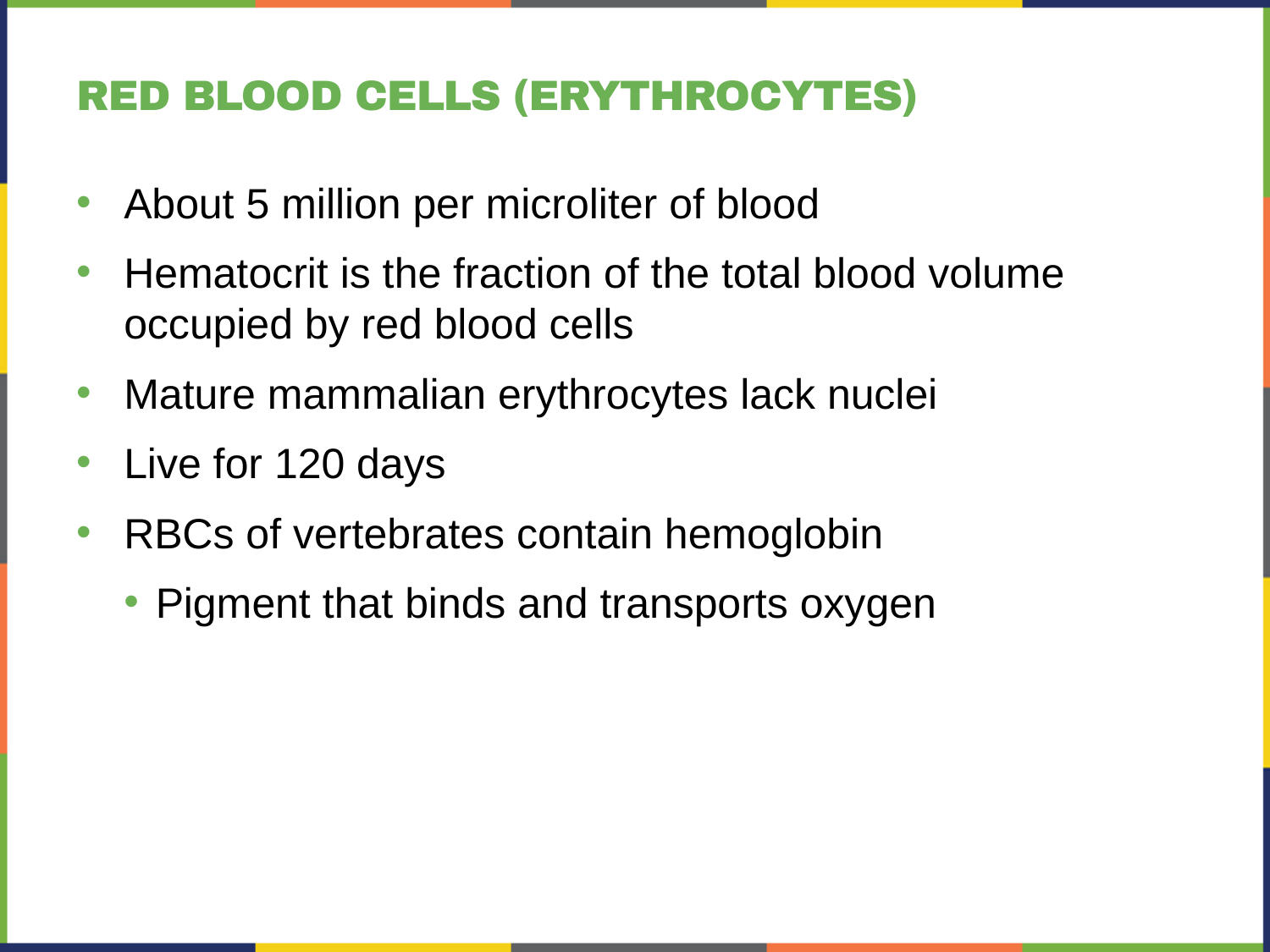

# Red blood cells (erythrocytes)
About 5 million per microliter of blood
Hematocrit is the fraction of the total blood volume occupied by red blood cells
Mature mammalian erythrocytes lack nuclei
Live for 120 days
RBCs of vertebrates contain hemoglobin
Pigment that binds and transports oxygen